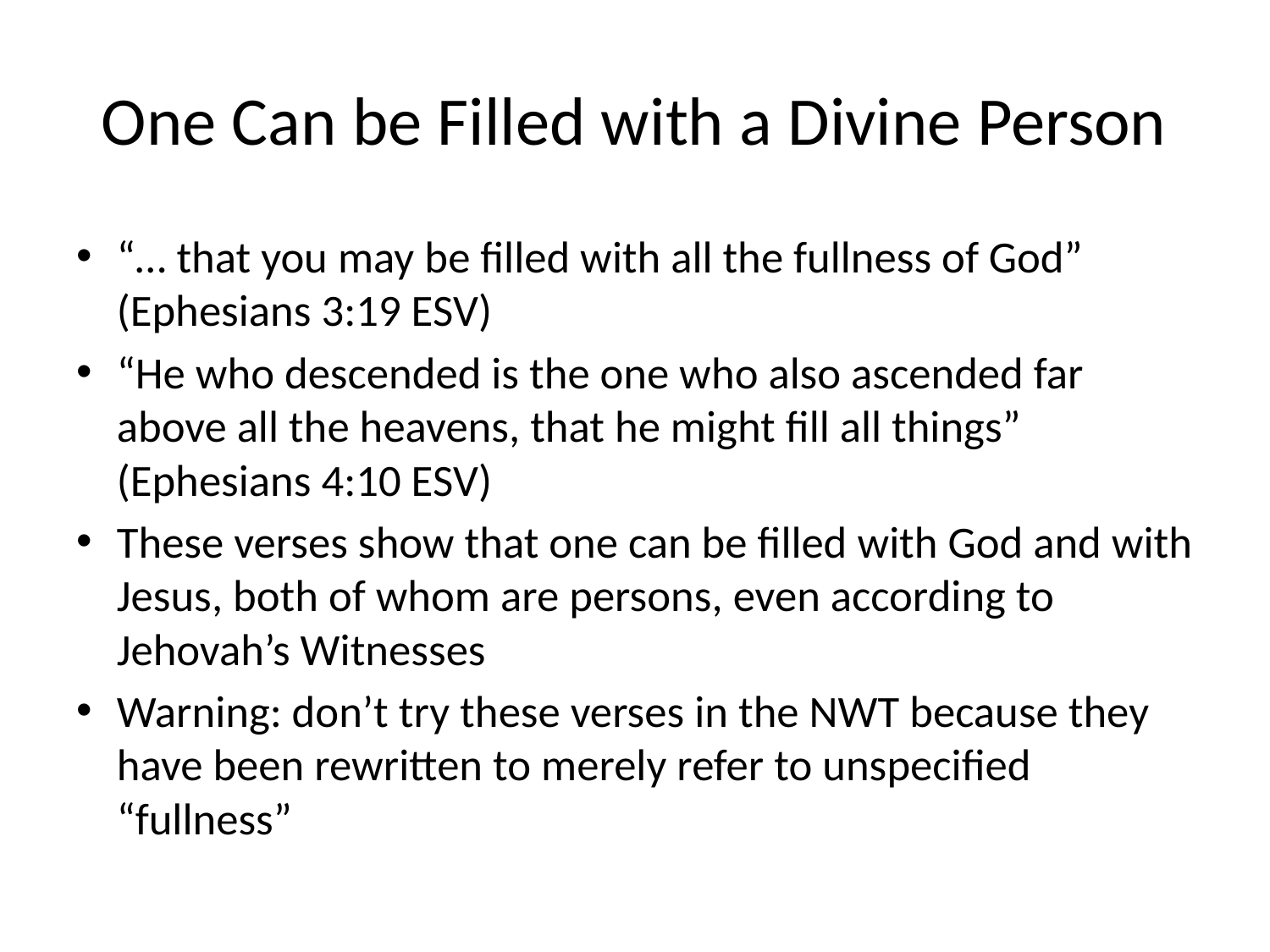

# One Can be Filled with a Divine Person
“… that you may be filled with all the fullness of God” (Ephesians 3:19 ESV)
“He who descended is the one who also ascended far above all the heavens, that he might fill all things” (Ephesians 4:10 ESV)
These verses show that one can be filled with God and with Jesus, both of whom are persons, even according to Jehovah’s Witnesses
Warning: don’t try these verses in the NWT because they have been rewritten to merely refer to unspecified “fullness”